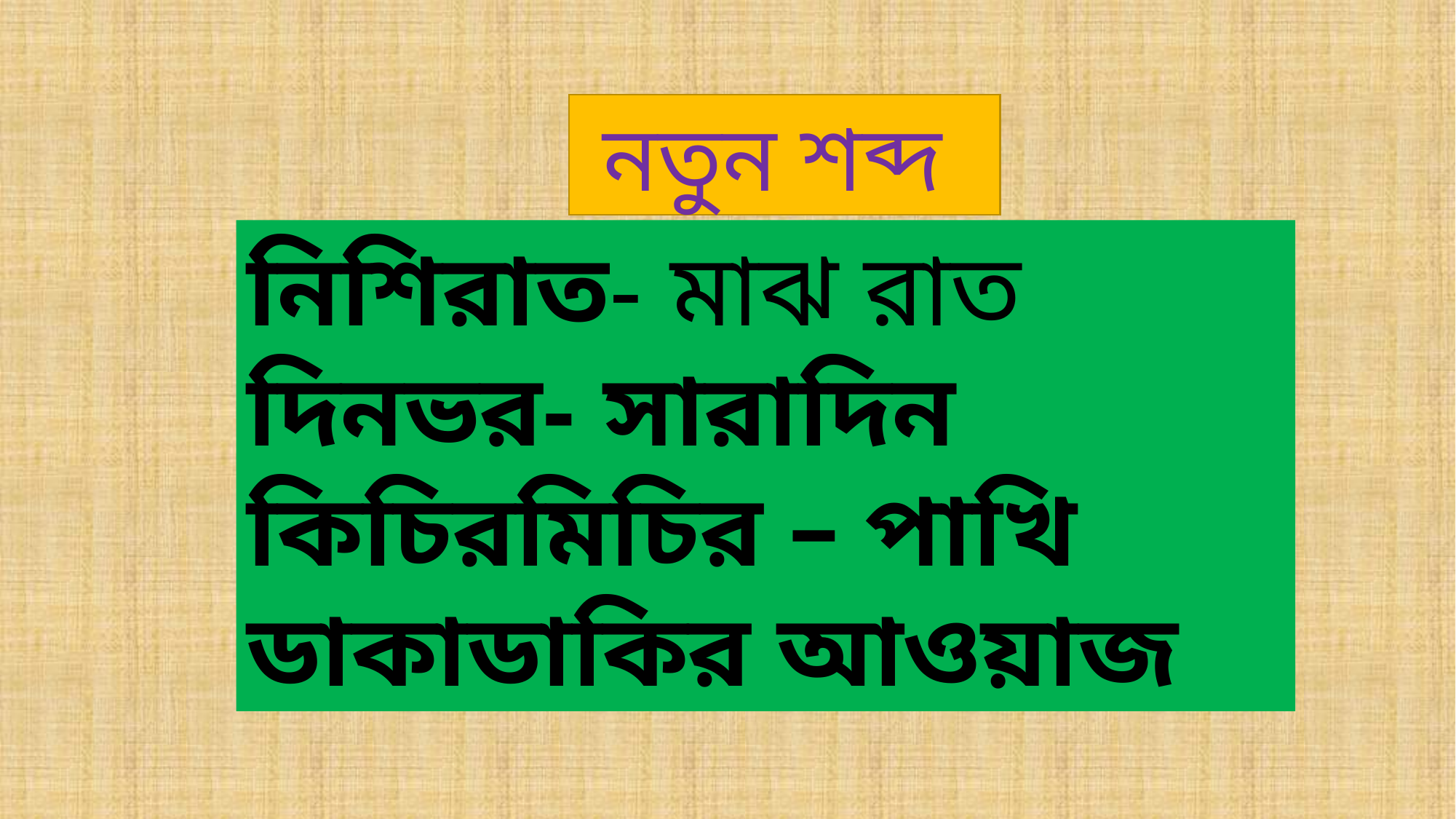

নতুন শব্দ
নিশিরাত- মাঝ রাত
দিনভর- সারাদিন
কিচিরমিচির – পাখি ডাকাডাকির আওয়াজ